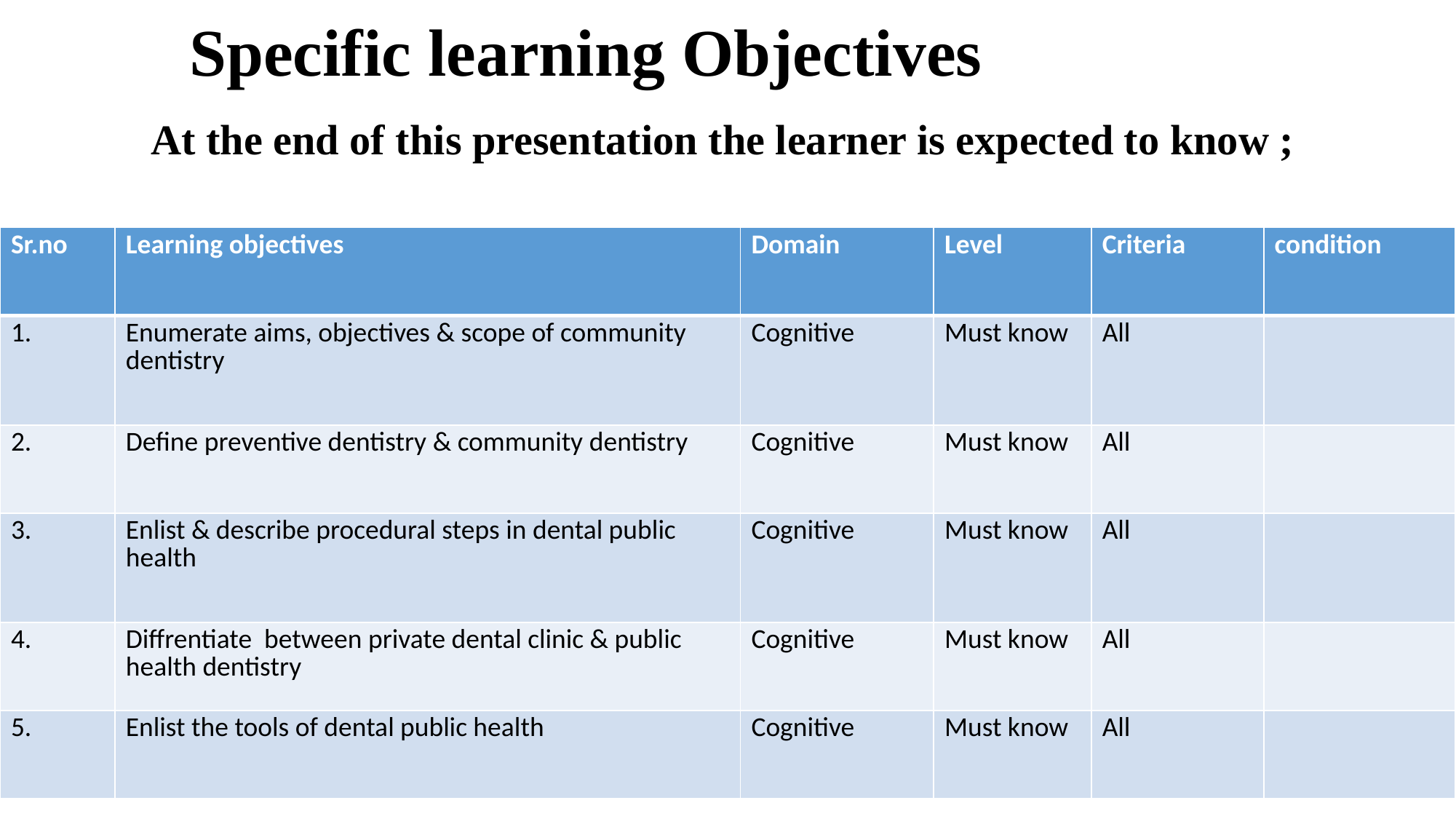

# Specific learning Objectives
At the end of this presentation the learner is expected to know ;
| Sr.no | Learning objectives | Domain | Level | Criteria | condition |
| --- | --- | --- | --- | --- | --- |
| 1. | Enumerate aims, objectives & scope of community dentistry | Cognitive | Must know | All |  |
| 2. | Define preventive dentistry & community dentistry | Cognitive | Must know | All |  |
| 3. | Enlist & describe procedural steps in dental public health | Cognitive | Must know | All |  |
| 4. | Diffrentiate between private dental clinic & public health dentistry | Cognitive | Must know | All |  |
| 5. | Enlist the tools of dental public health | Cognitive | Must know | All |  |
2